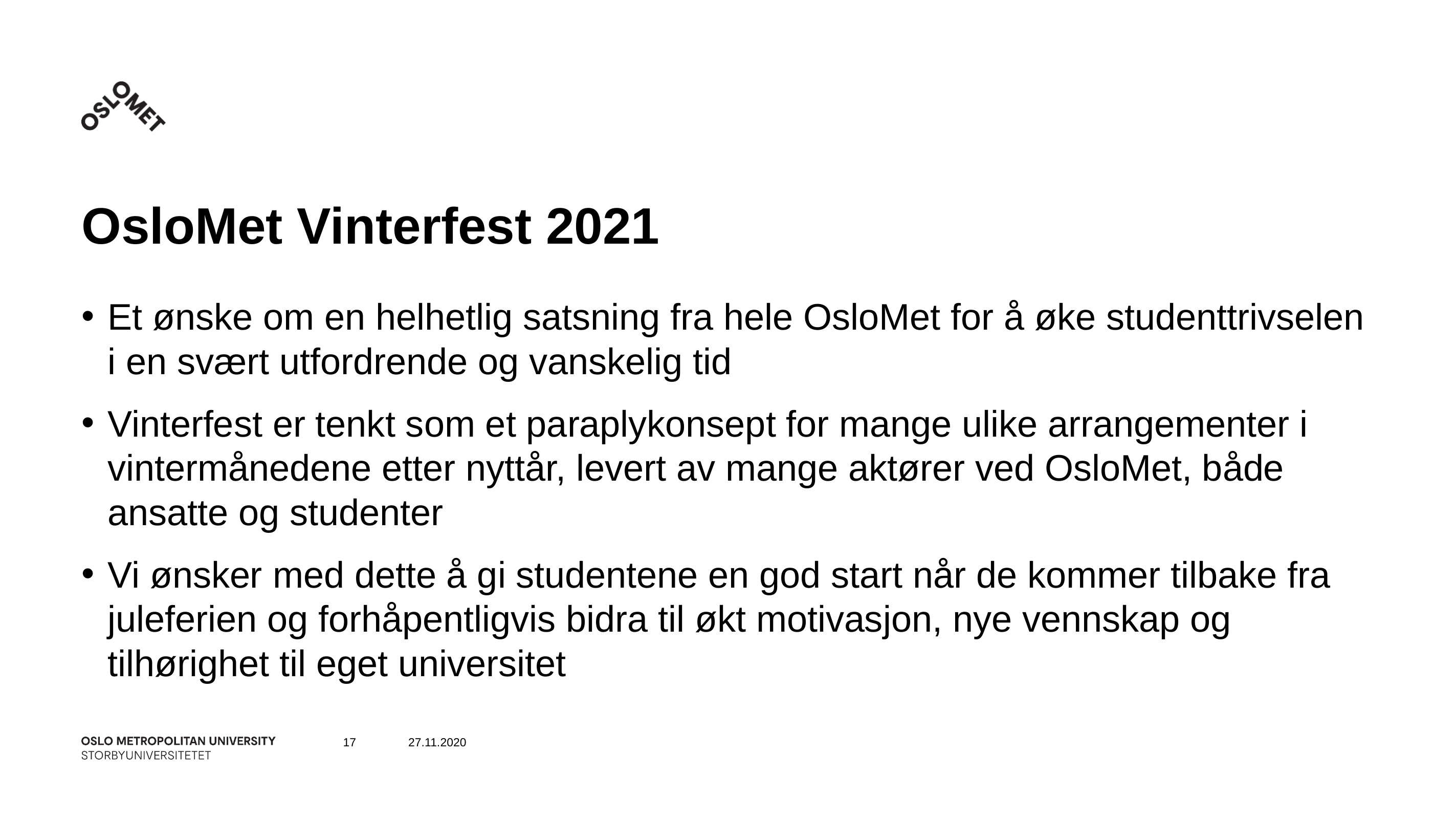

# OsloMet Vinterfest 2021
Et ønske om en helhetlig satsning fra hele OsloMet for å øke studenttrivselen i en svært utfordrende og vanskelig tid
Vinterfest er tenkt som et paraplykonsept for mange ulike arrangementer i vintermånedene etter nyttår, levert av mange aktører ved OsloMet, både ansatte og studenter
Vi ønsker med dette å gi studentene en god start når de kommer tilbake fra juleferien og forhåpentligvis bidra til økt motivasjon, nye vennskap og tilhørighet til eget universitet
17
27.11.2020